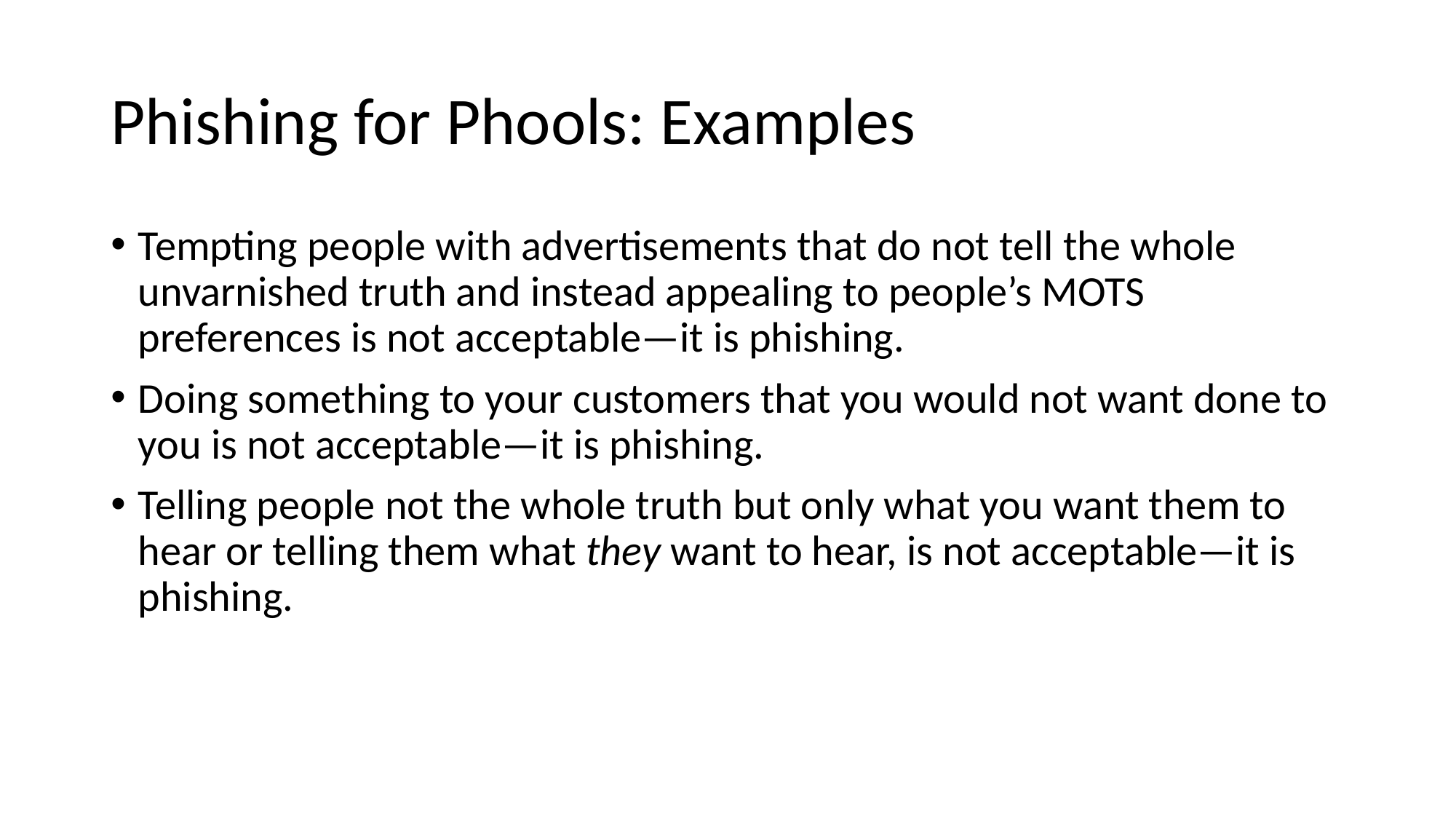

# Phishing for Phools: Examples
Tempting people with advertisements that do not tell the whole unvarnished truth and instead appealing to people’s MOTS preferences is not acceptable—it is phishing.
Doing something to your customers that you would not want done to you is not acceptable—it is phishing.
Telling people not the whole truth but only what you want them to hear or telling them what they want to hear, is not acceptable—it is phishing.